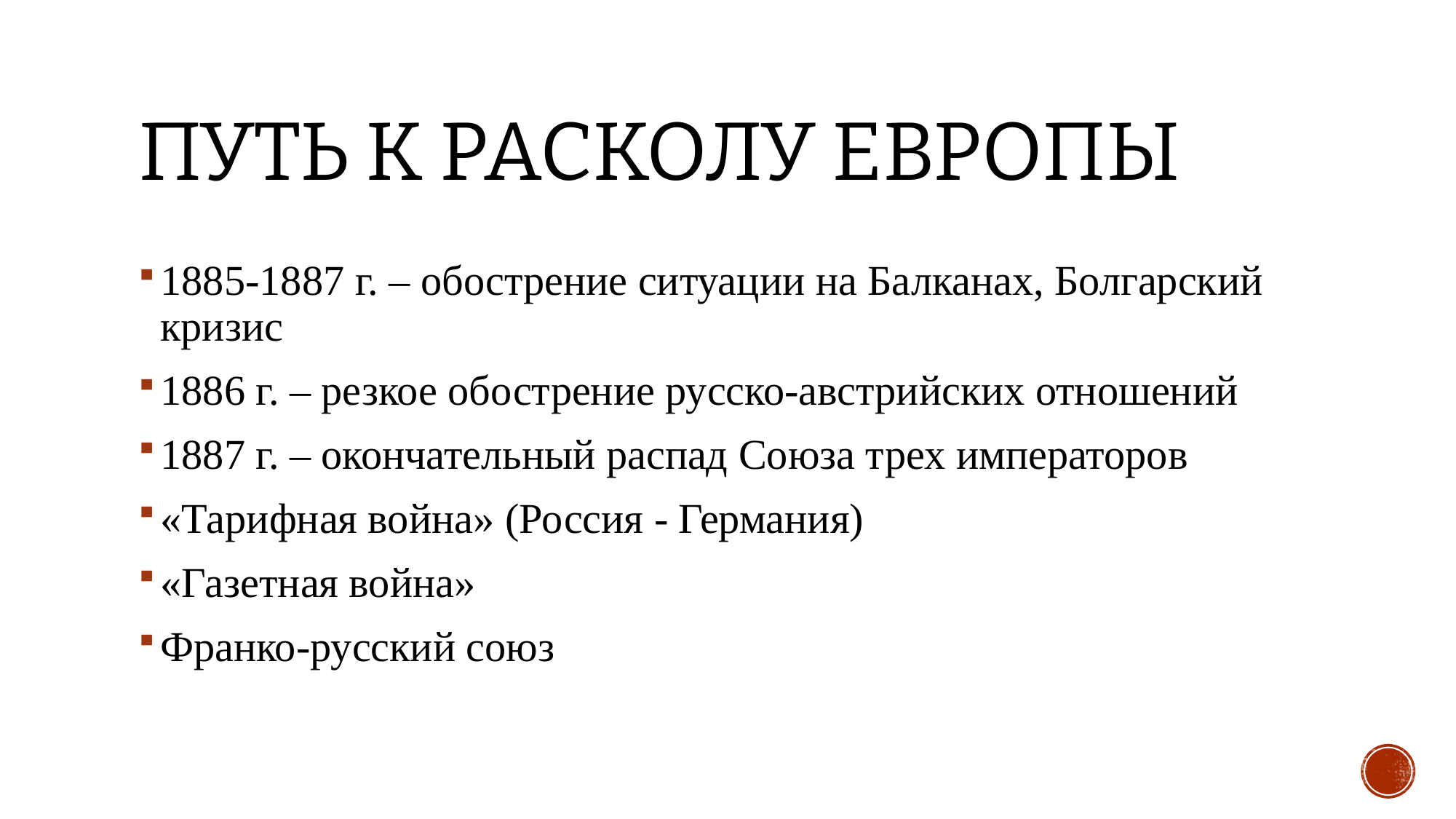

# Путь к расколу европы
1885-1887 г. – обострение ситуации на Балканах, Болгарский кризис
1886 г. – резкое обострение русско-австрийских отношений
1887 г. – окончательный распад Союза трех императоров
«Тарифная война» (Россия - Германия)
«Газетная война»
Франко-русский союз